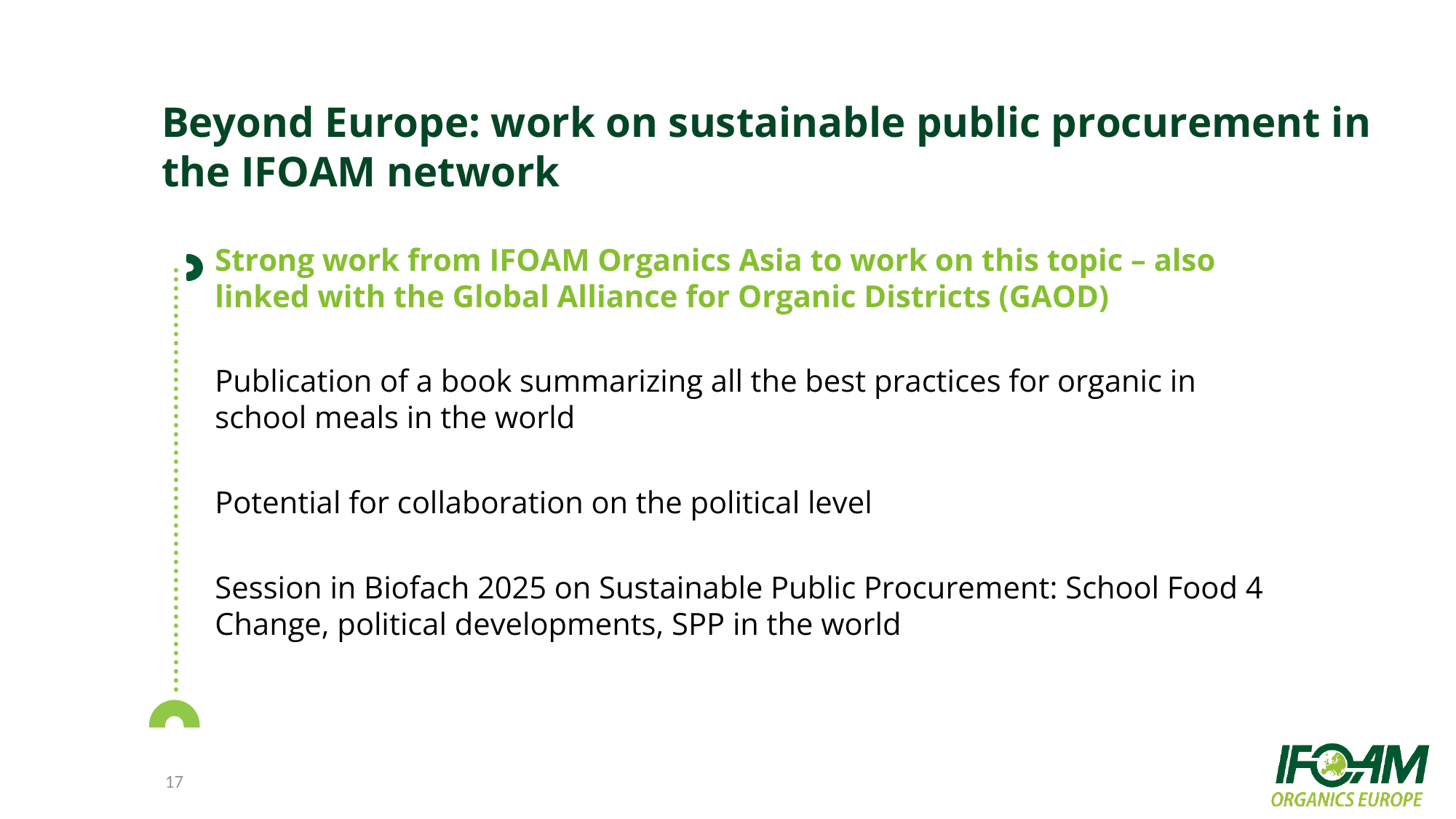

# Beyond Europe: work on sustainable public procurement in the IFOAM network
Strong work from IFOAM Organics Asia to work on this topic – also linked with the Global Alliance for Organic Districts (GAOD)

Publication of a book summarizing all the best practices for organic in school meals in the world

Potential for collaboration on the political level

Session in Biofach 2025 on Sustainable Public Procurement: School Food 4 Change, political developments, SPP in the world

17